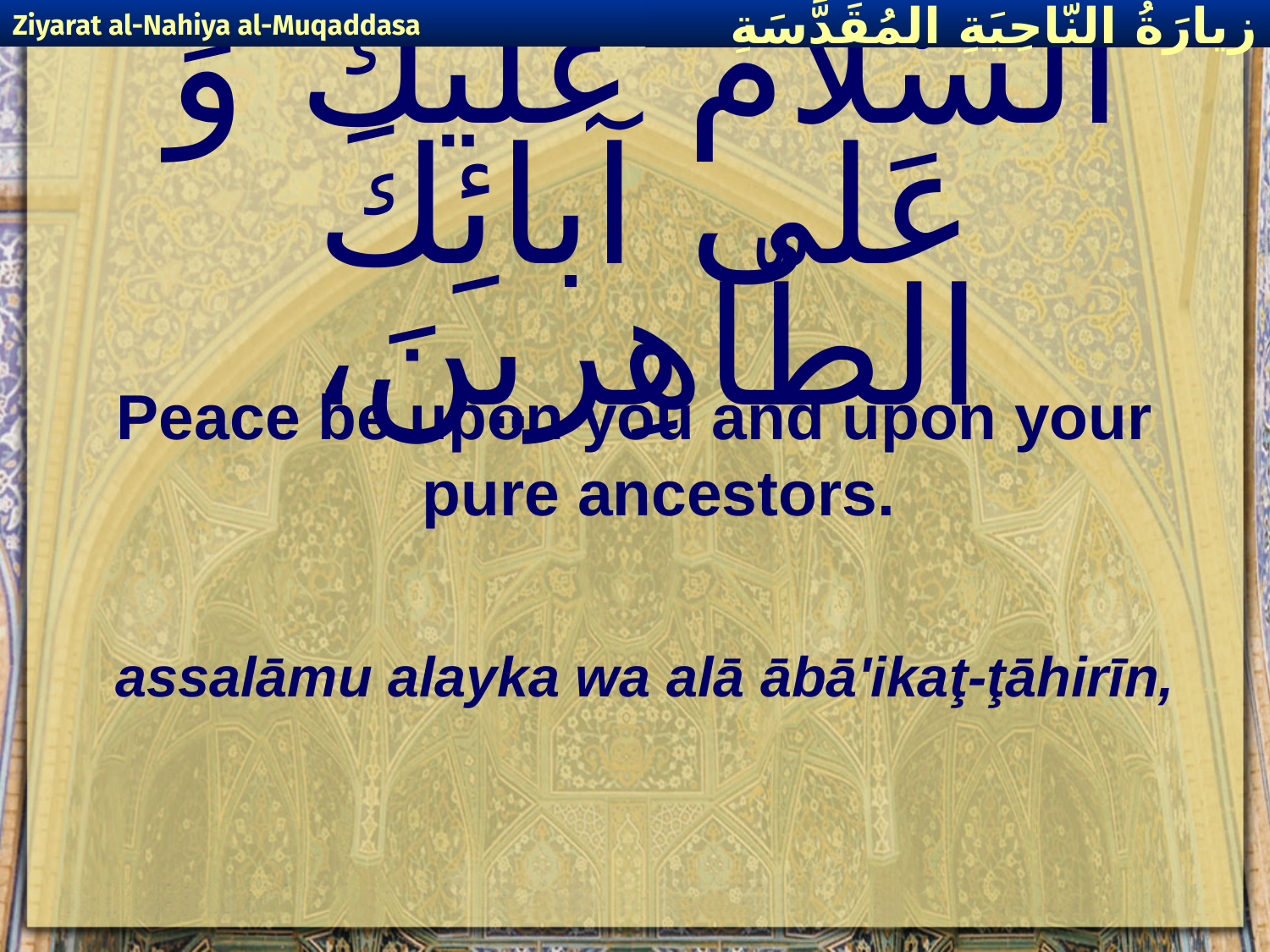

Ziyarat al-Nahiya al-Muqaddasa
زيارَةُ النّاحِيَةِ ال‍مُقَدَّسَةِ
# اَلسَّلامُ عَلَيْكَ وَ عَلى آبائِكَ الطّاهِرينَ،
Peace be upon you and upon your pure ancestors.
assalāmu alayka wa alā ābā'ikaţ-ţāhirīn,